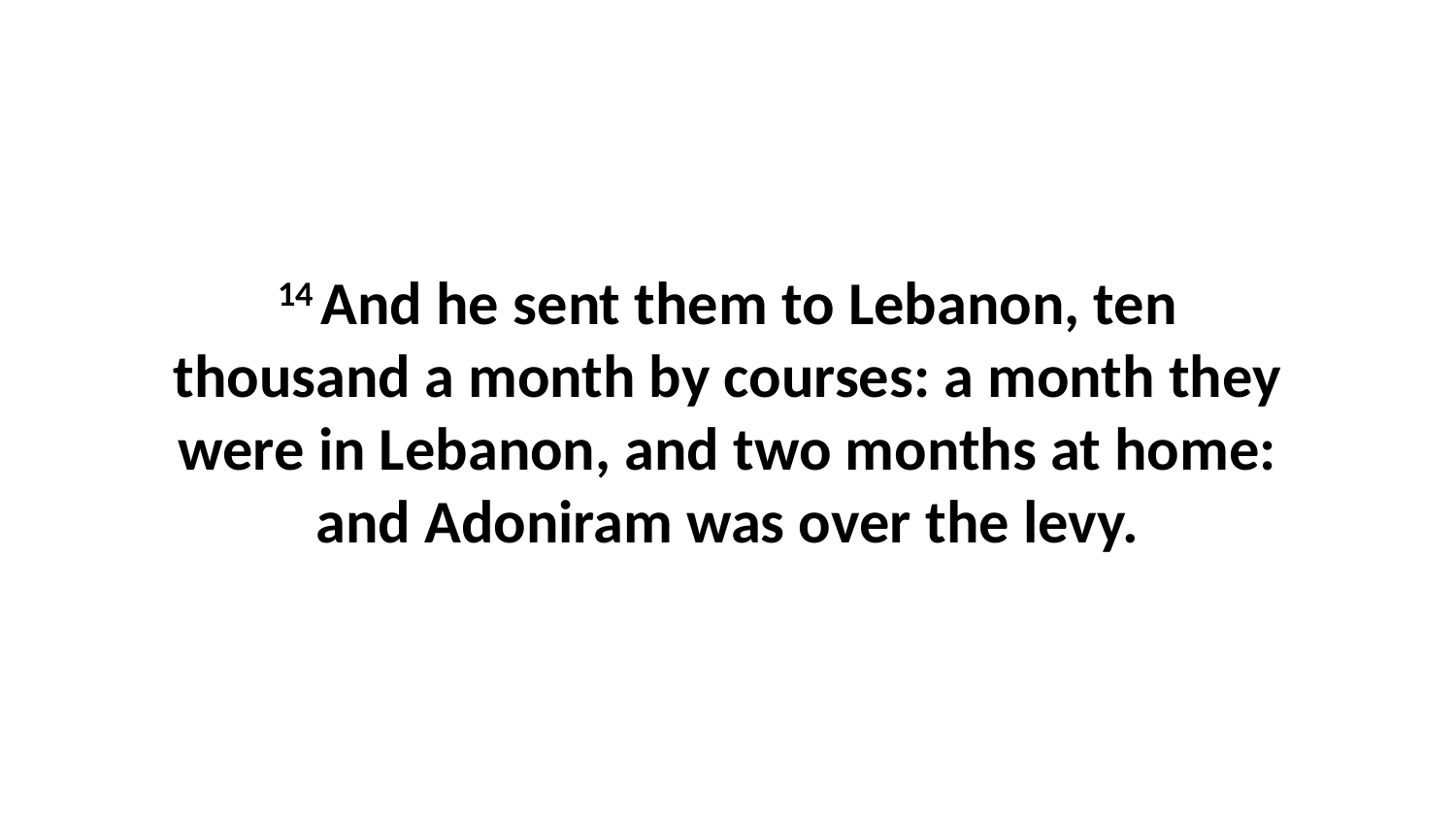

14 And he sent them to Lebanon, ten thousand a month by courses: a month they were in Lebanon, and two months at home: and Adoniram was over the levy.